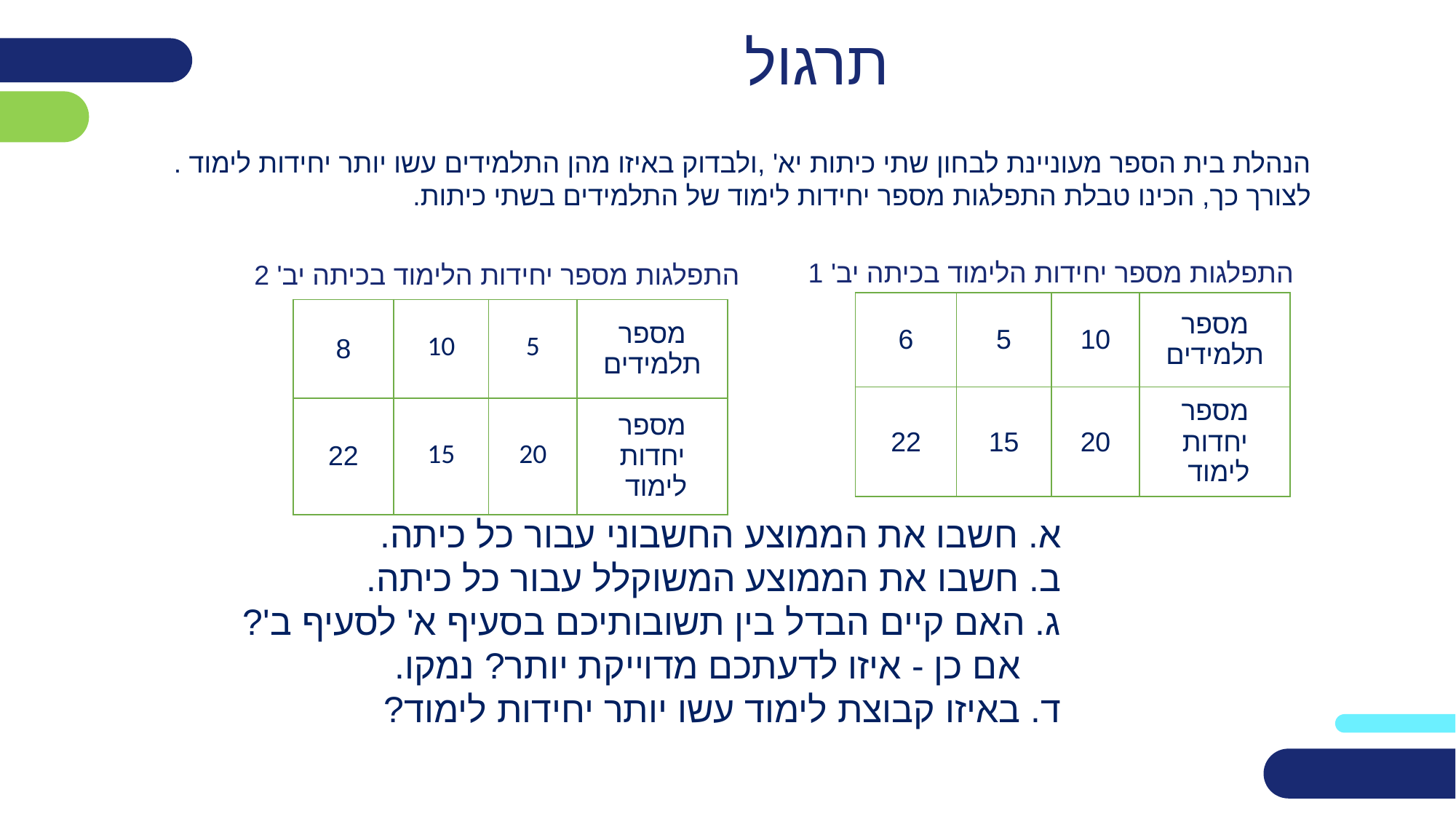

# תרגול
הנהלת בית הספר מעוניינת לבחון שתי כיתות יא' ,ולבדוק באיזו מהן התלמידים עשו יותר יחידות לימוד .
לצורך כך, הכינו טבלת התפלגות מספר יחידות לימוד של התלמידים בשתי כיתות.
התפלגות מספר יחידות הלימוד בכיתה יב' 1
התפלגות מספר יחידות הלימוד בכיתה יב' 2
| 6 | 5 | 10 | מספר תלמידים |
| --- | --- | --- | --- |
| 22 | 15 | 20 | מספר יחדות לימוד |
| 8 | 10 | 5 | מספר תלמידים |
| --- | --- | --- | --- |
| 22 | 15 | 20 | מספר יחדות לימוד |
א. חשבו את הממוצע החשבוני עבור כל כיתה.
ב. חשבו את הממוצע המשוקלל עבור כל כיתה.
ג. האם קיים הבדל בין תשובותיכם בסעיף א' לסעיף ב'?
    אם כן - איזו לדעתכם מדוייקת יותר? נמקו.
ד. באיזו קבוצת לימוד עשו יותר יחידות לימוד?